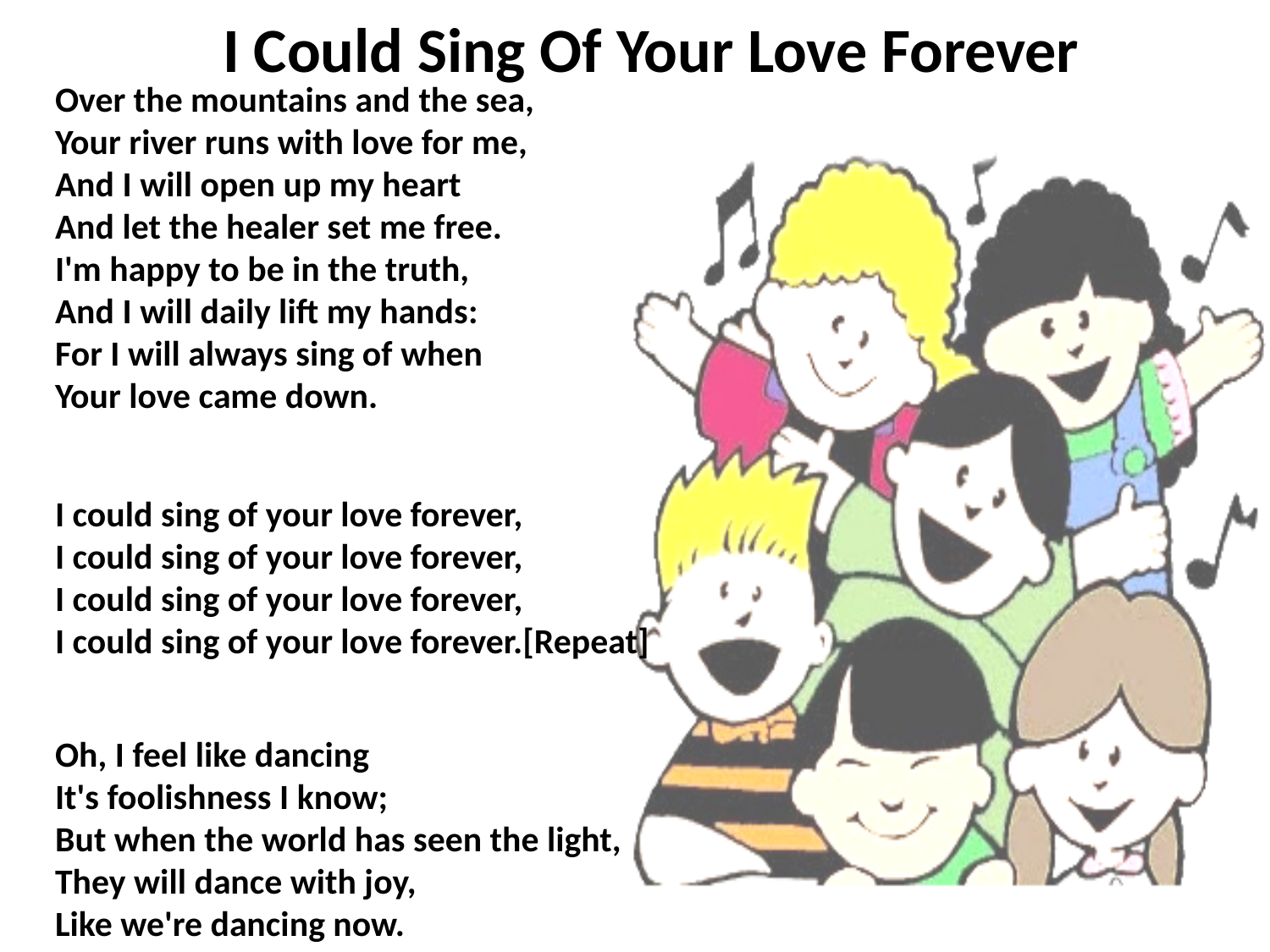

# I Could Sing Of Your Love Forever
Over the mountains and the sea,
Your river runs with love for me,
And I will open up my heart
And let the healer set me free.
I'm happy to be in the truth,
And I will daily lift my hands:
For I will always sing of when
Your love came down.

I could sing of your love forever,
I could sing of your love forever,
I could sing of your love forever,
I could sing of your love forever.[Repeat]

Oh, I feel like dancing
It's foolishness I know;
But when the world has seen the light,
They will dance with joy,
Like we're dancing now.